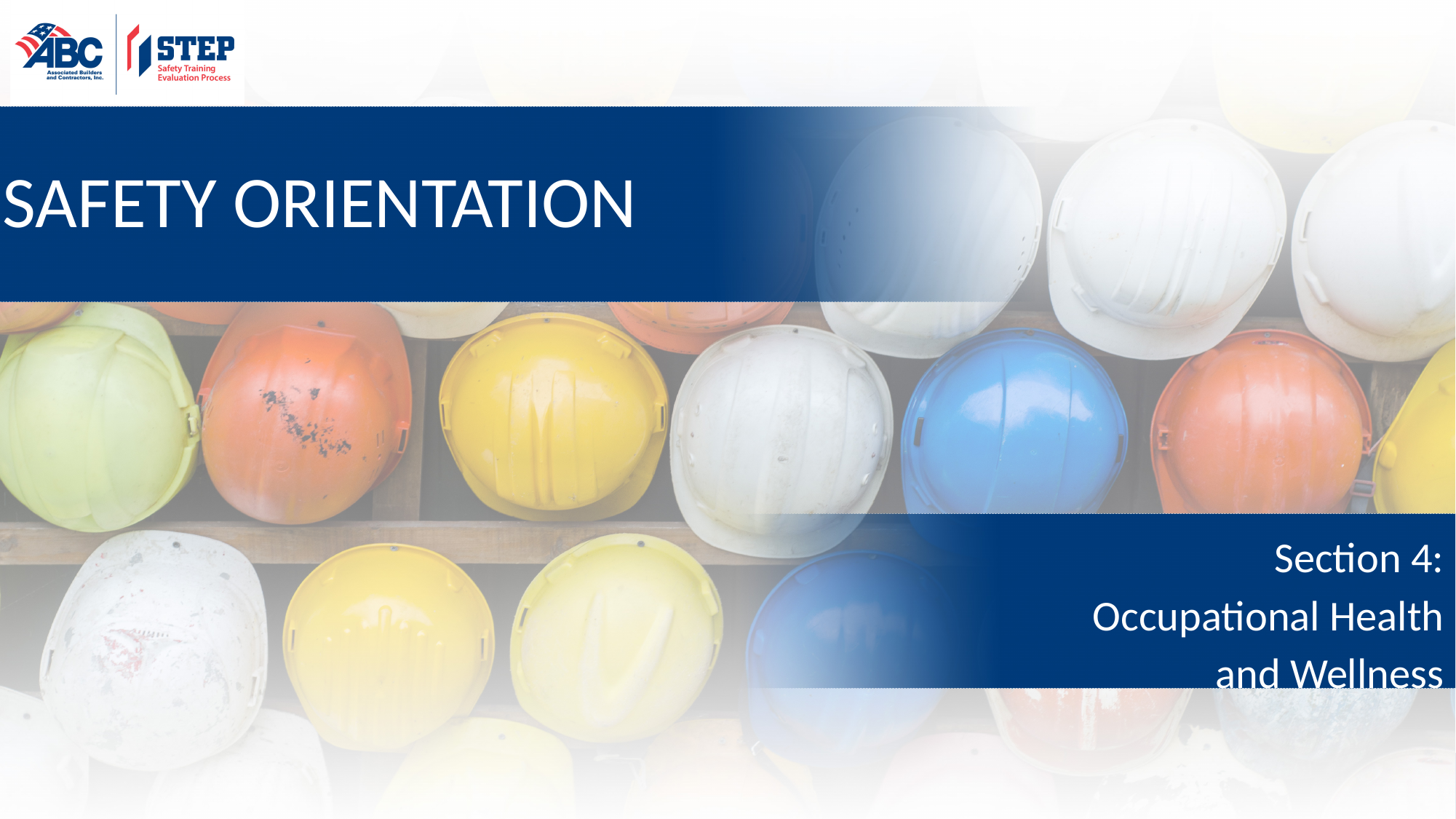

SAFETY ORIENTATION
Section 4:
Occupational Health
and Wellness